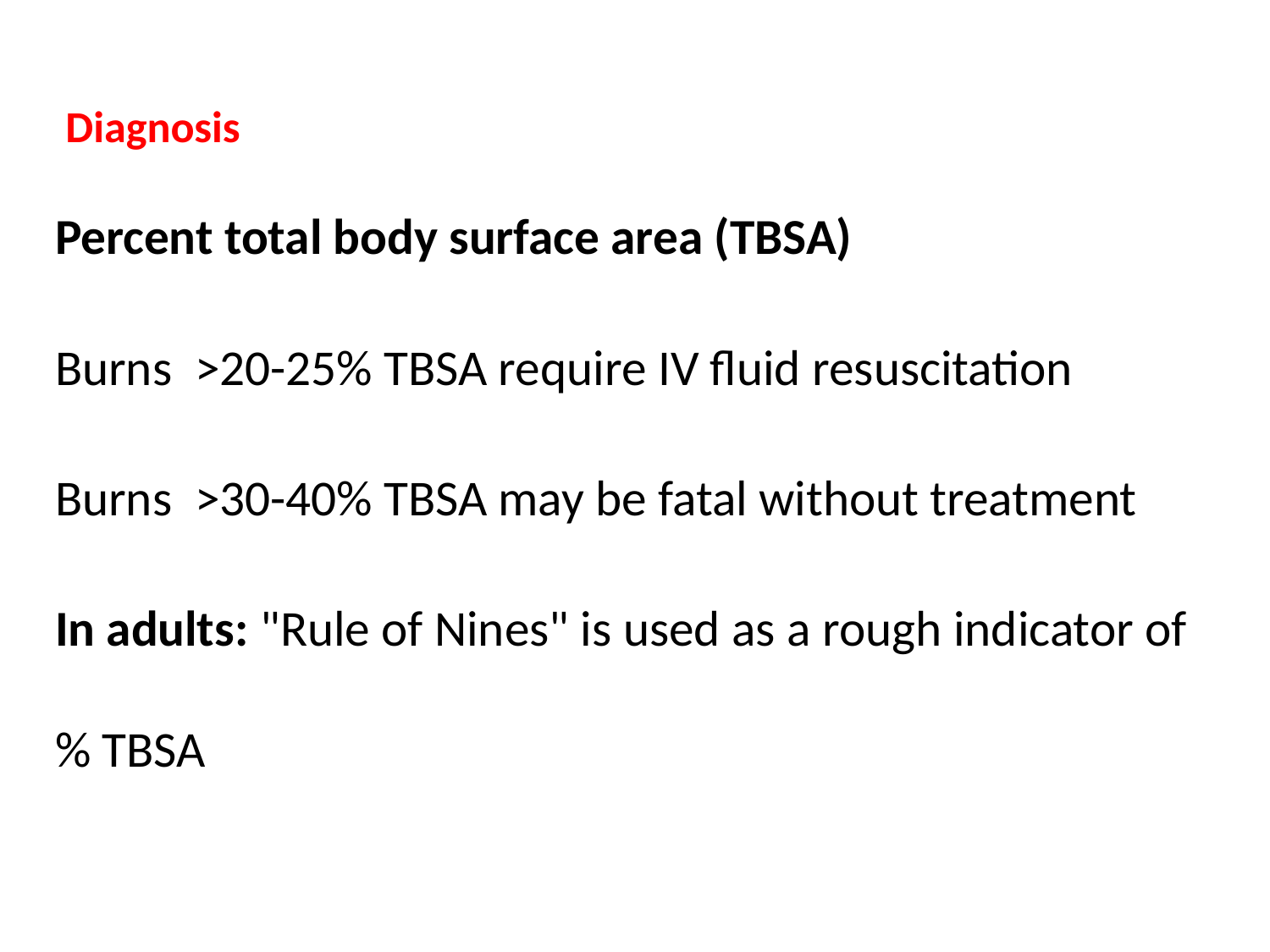

# Diagnosis
Percent total body surface area (TBSA)
Burns  >20-25% TBSA require IV fluid resuscitation
Burns  >30-40% TBSA may be fatal without treatment
In adults: "Rule of Nines" is used as a rough indicator of % TBSA